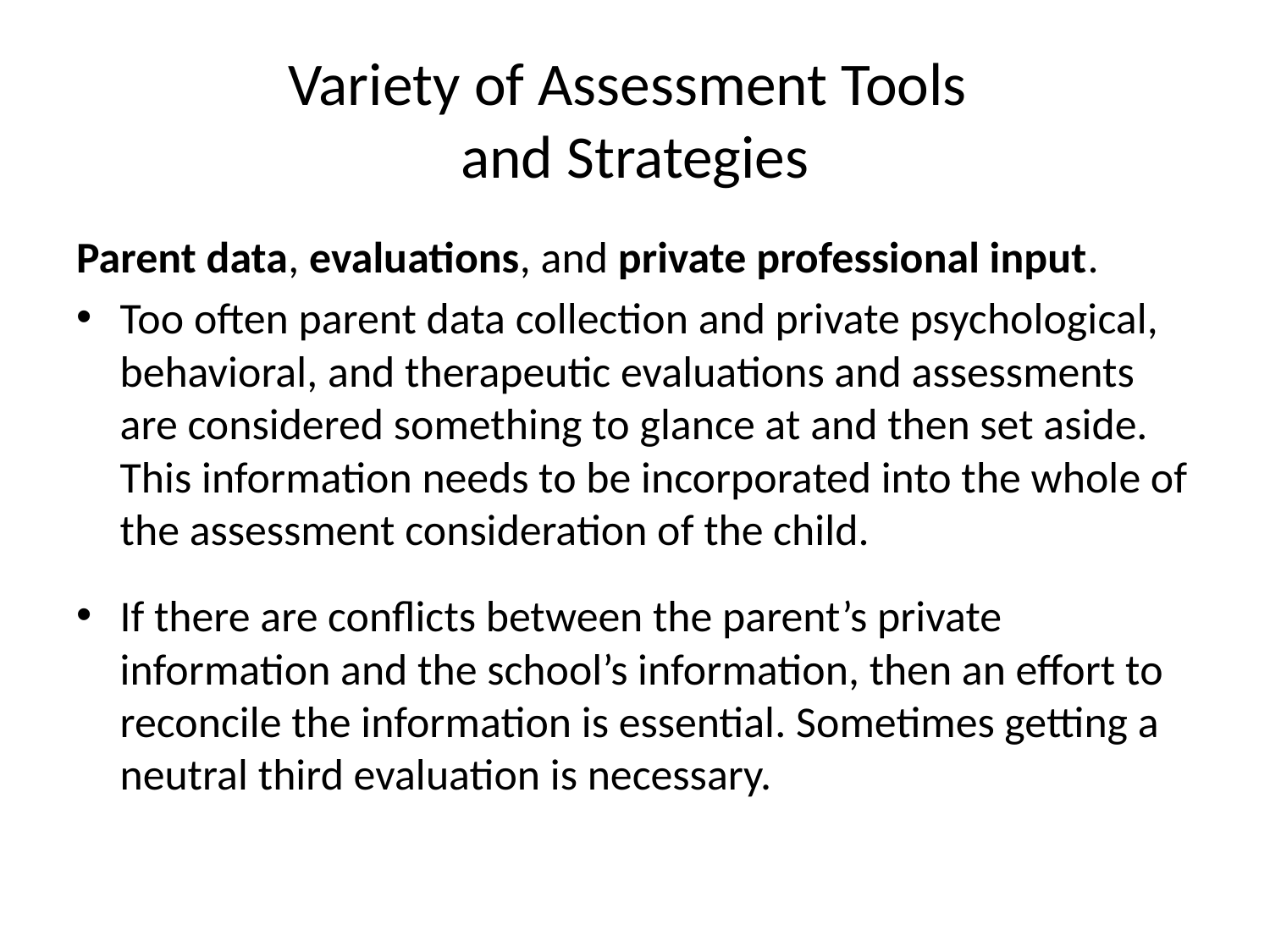

# Variety of Assessment Tools and Strategies
Parent data, evaluations, and private professional input.
Too often parent data collection and private psychological, behavioral, and therapeutic evaluations and assessments are considered something to glance at and then set aside.  This information needs to be incorporated into the whole of the assessment consideration of the child.

If there are conflicts between the parent’s private information and the school’s information, then an effort to reconcile the information is essential. Sometimes getting a neutral third evaluation is necessary.